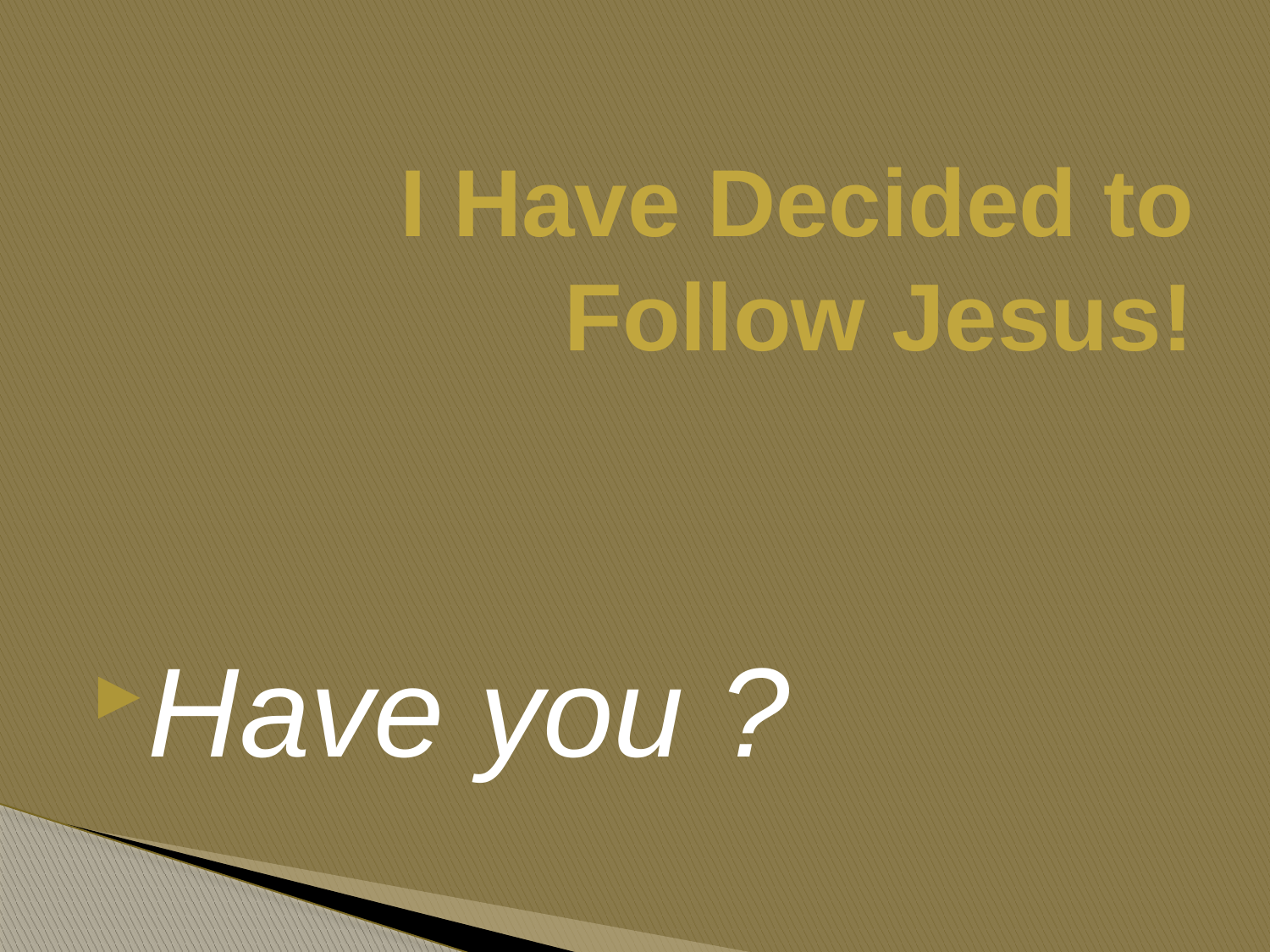

# I Have Decided to Follow Jesus!
Have you ?